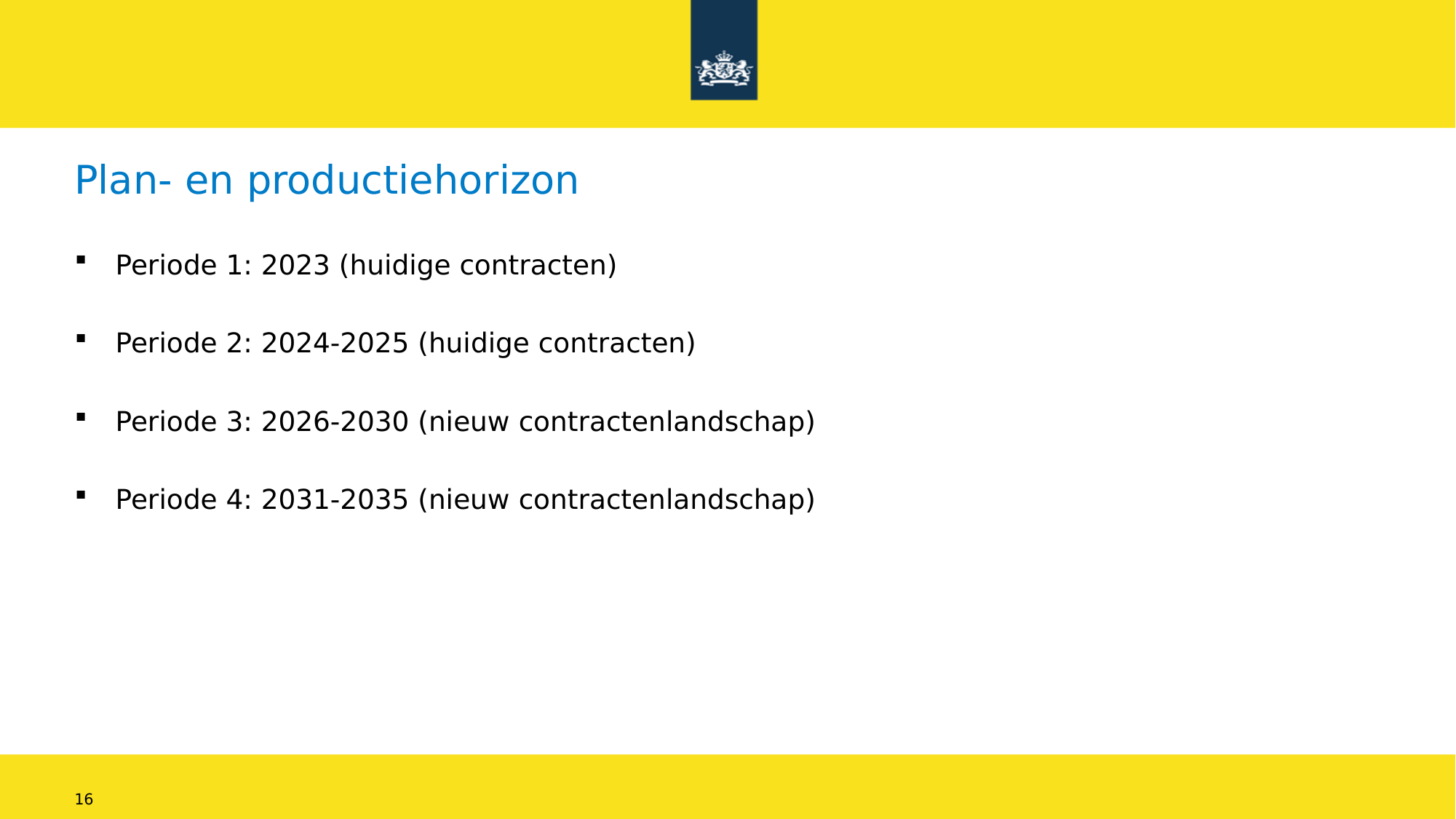

# Plan- en productiehorizon
Periode 1: 2023 (huidige contracten)

Periode 2: 2024-2025 (huidige contracten)

Periode 3: 2026-2030 (nieuw contractenlandschap)

Periode 4: 2031-2035 (nieuw contractenlandschap)